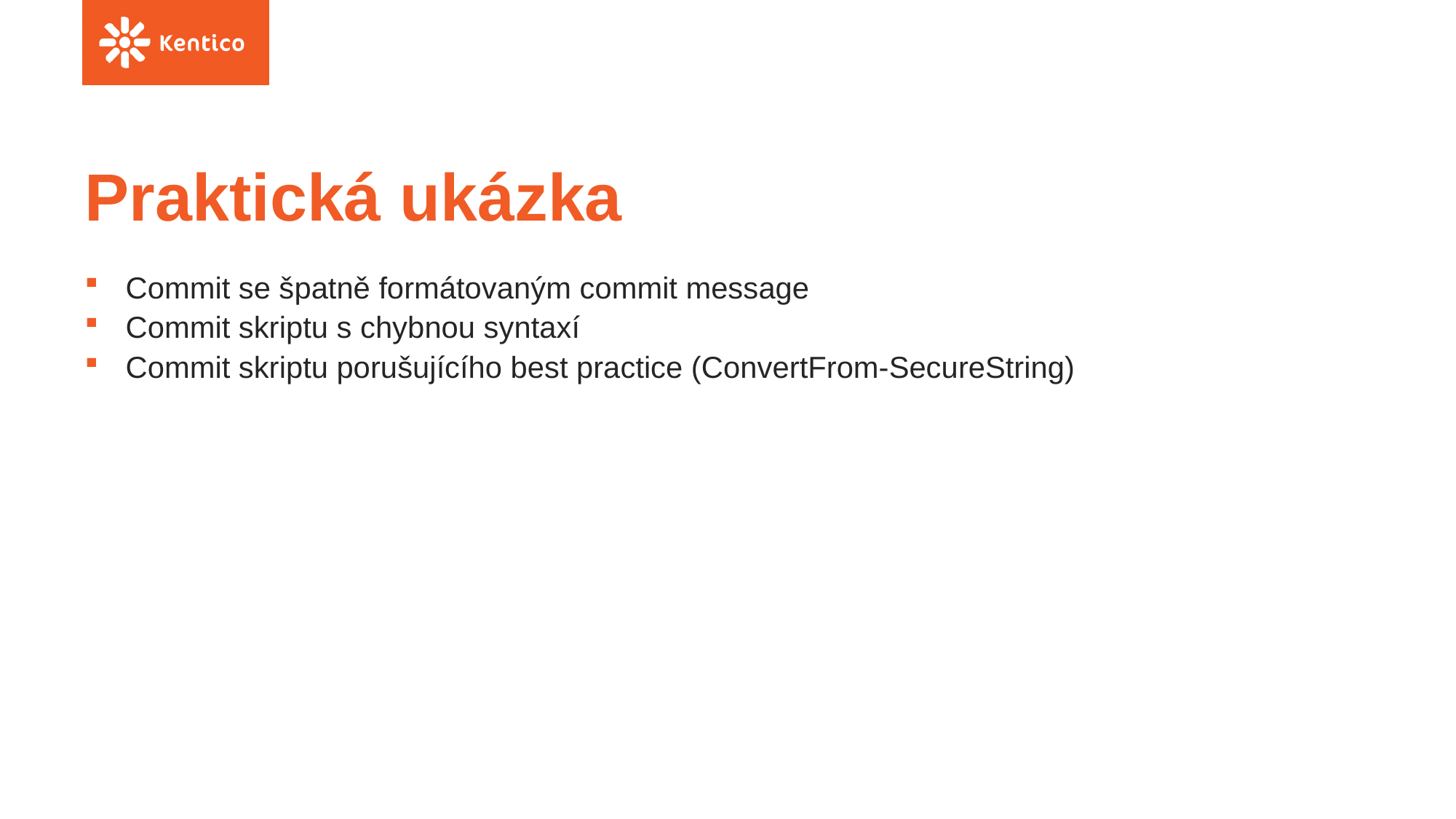

# Praktická ukázka
Commit se špatně formátovaným commit message
Commit skriptu s chybnou syntaxí
Commit skriptu porušujícího best practice (ConvertFrom-SecureString)